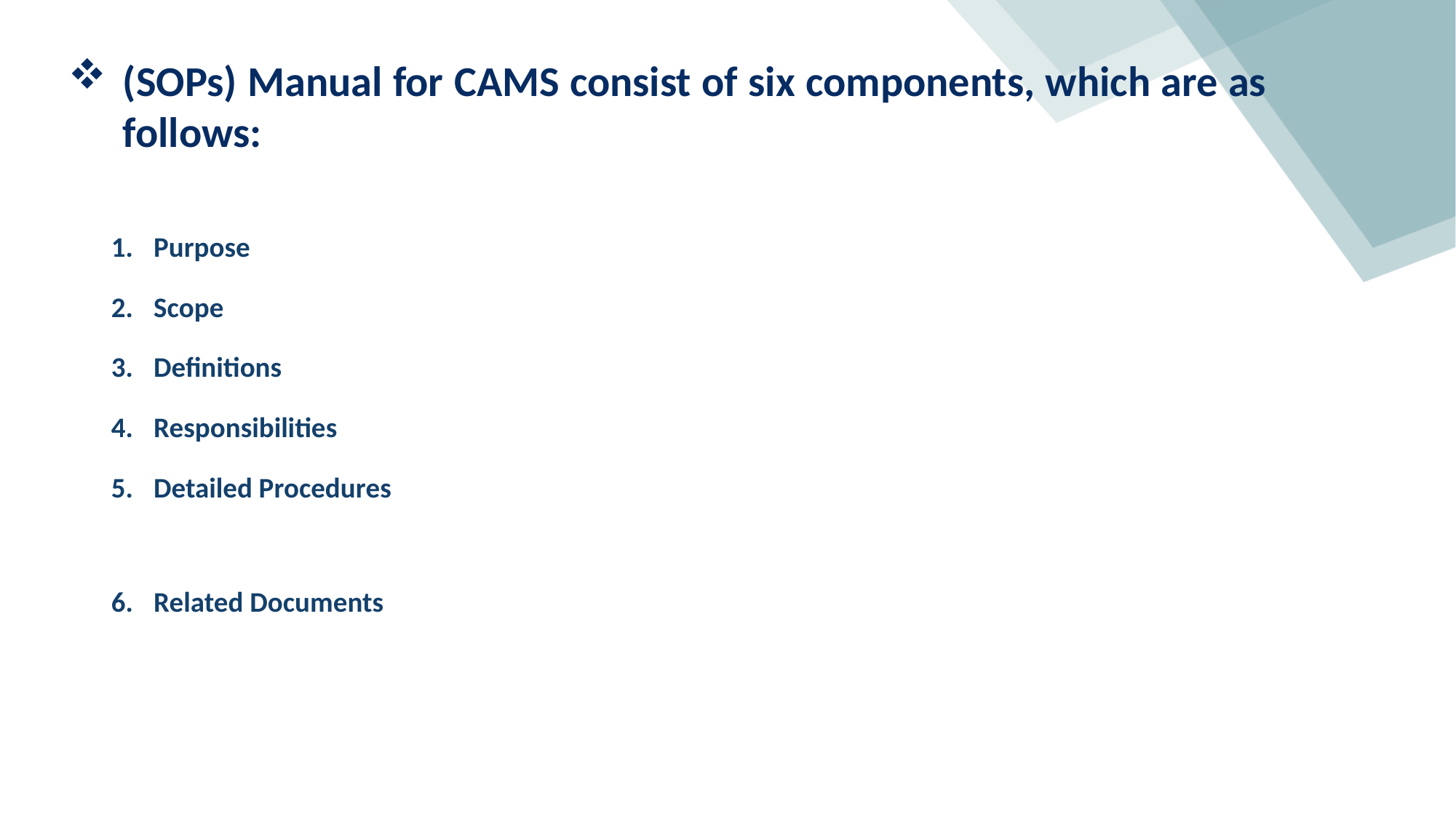

(SOPs) Manual for CAMS consist of six components, which are as follows:

Purpose
Scope
Definitions
Responsibilities
Detailed Procedures
Related Documents